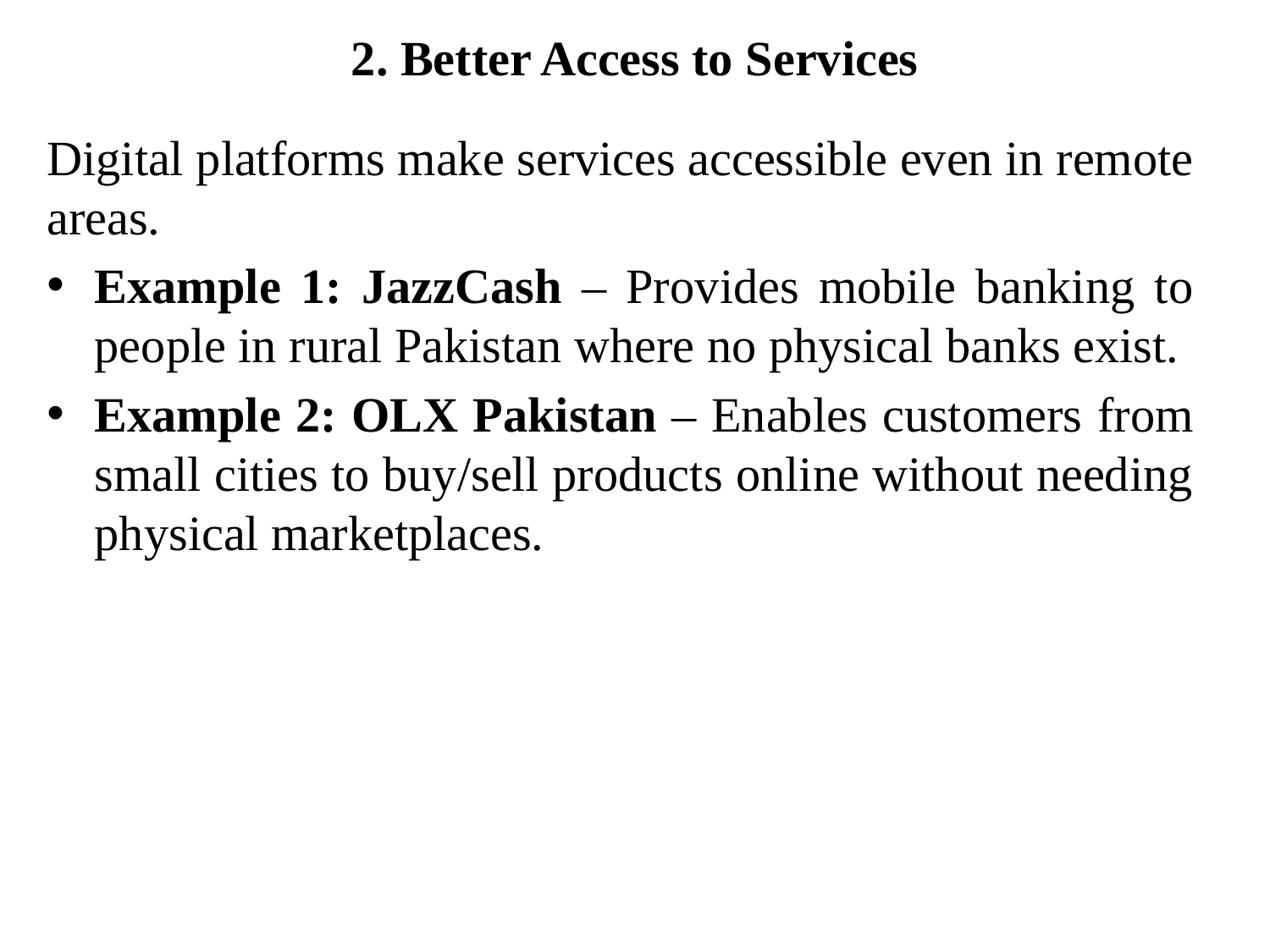

# 2. Better Access to Services
Digital platforms make services accessible even in remote areas.
Example 1: JazzCash – Provides mobile banking to people in rural Pakistan where no physical banks exist.
Example 2: OLX Pakistan – Enables customers from small cities to buy/sell products online without needing physical marketplaces.